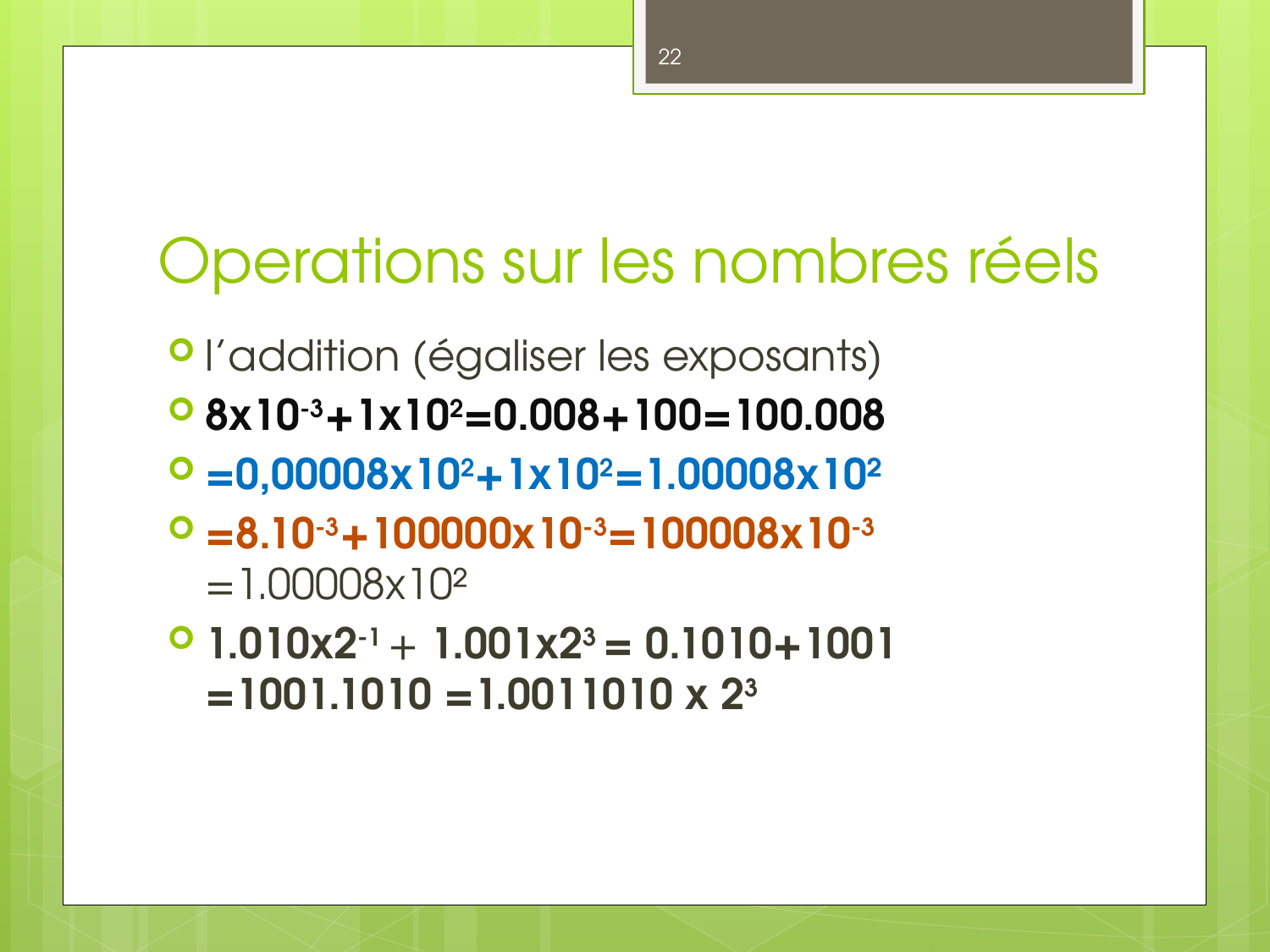

22
# Operations sur les nombres réels
l’addition (égaliser les exposants)
8x10-3+1x102=0.008+100=100.008
=0,00008x102+1x102=1.00008x10²
=8.10-3+100000x10-3=100008x10-3 =1.00008x10²
1.010x2-1 + 1.001x23 = 0.1010+1001 =1001.1010 =1.0011010 x 23